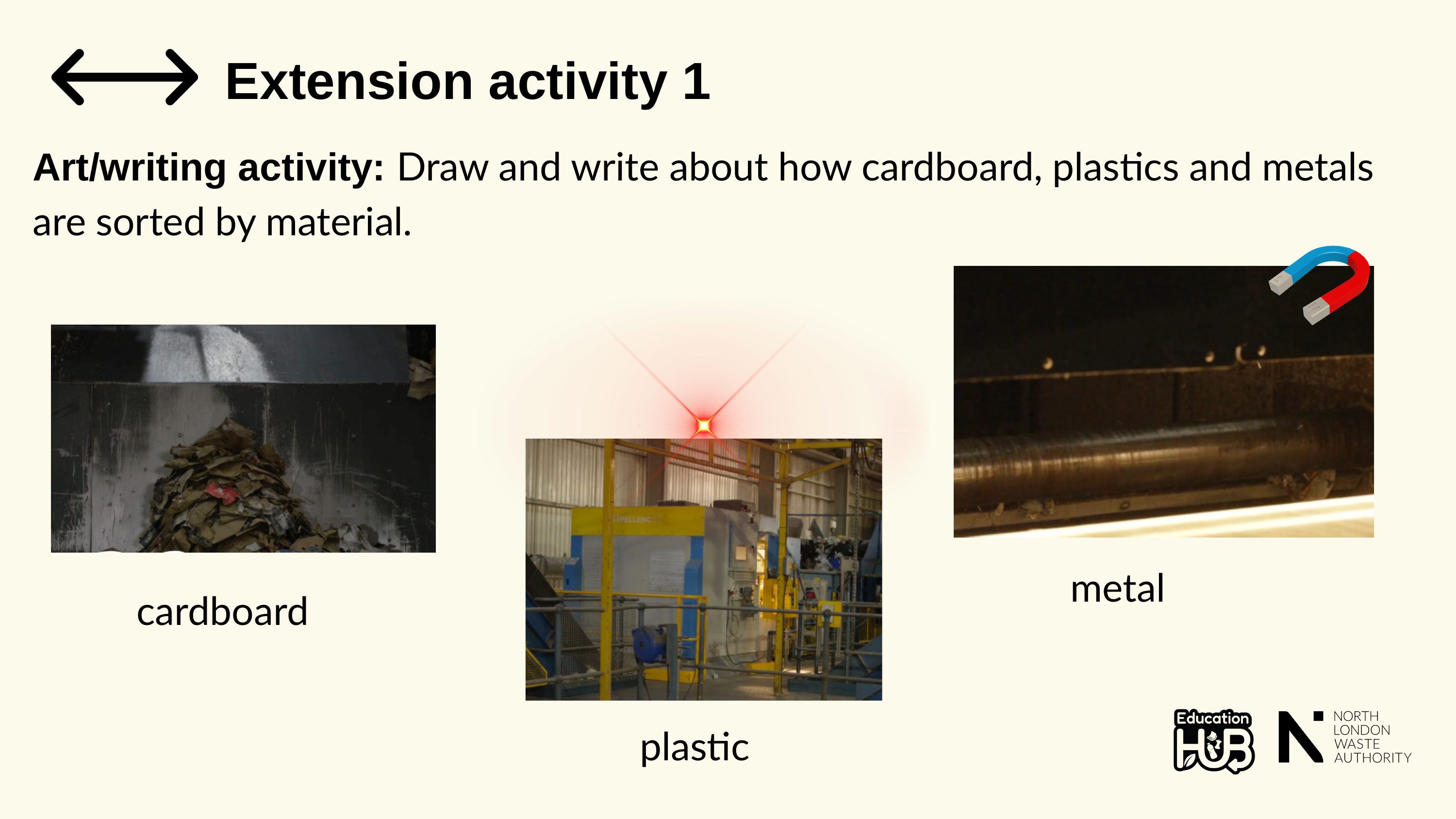

Extension activity 1

Art/writing activity: Draw and write about how cardboard, plastics and metals are sorted by material.

metal
cardboard

plastic